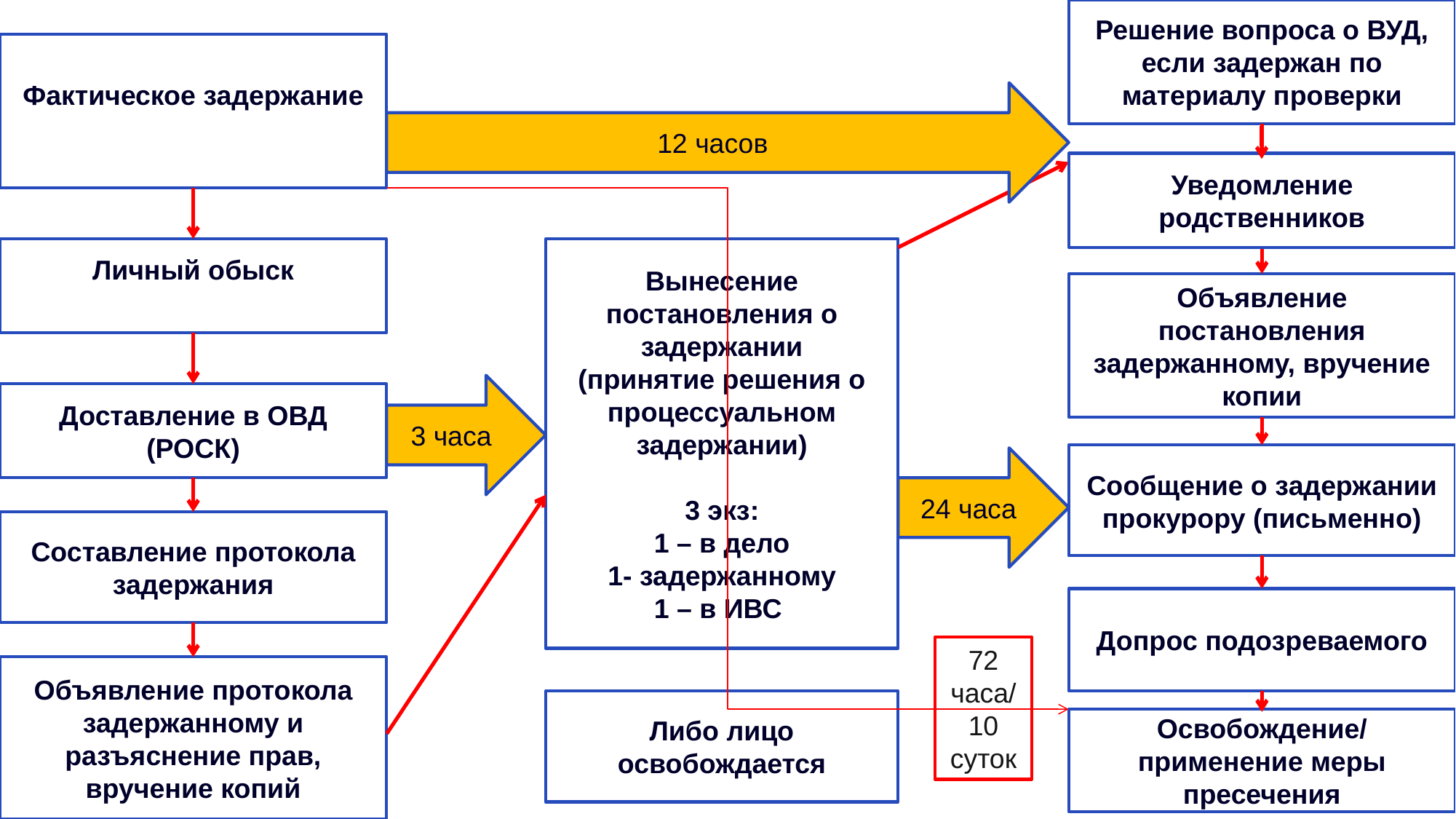

Решение вопроса о ВУД, если задержан по материалу проверки
Фактическое задержание

12 часов
Уведомление родственников

Вынесение постановления о задержании
(принятие решения о процессуальном задержании)

3 экз:
1 – в дело
1- задержанному
1 – в ИВС

Личный обыск

Объявление постановления задержанному, вручение копии
3 часа
Доставление в ОВД (РОСК)
Сообщение о задержании прокурору (письменно)
24 часа

Составление протокола задержания

Допрос подозреваемого
72 часа/10 суток
Объявление протокола задержанному и разъяснение прав, вручение копий

Либо лицо освобождается

Освобождение/
применение меры пресечения